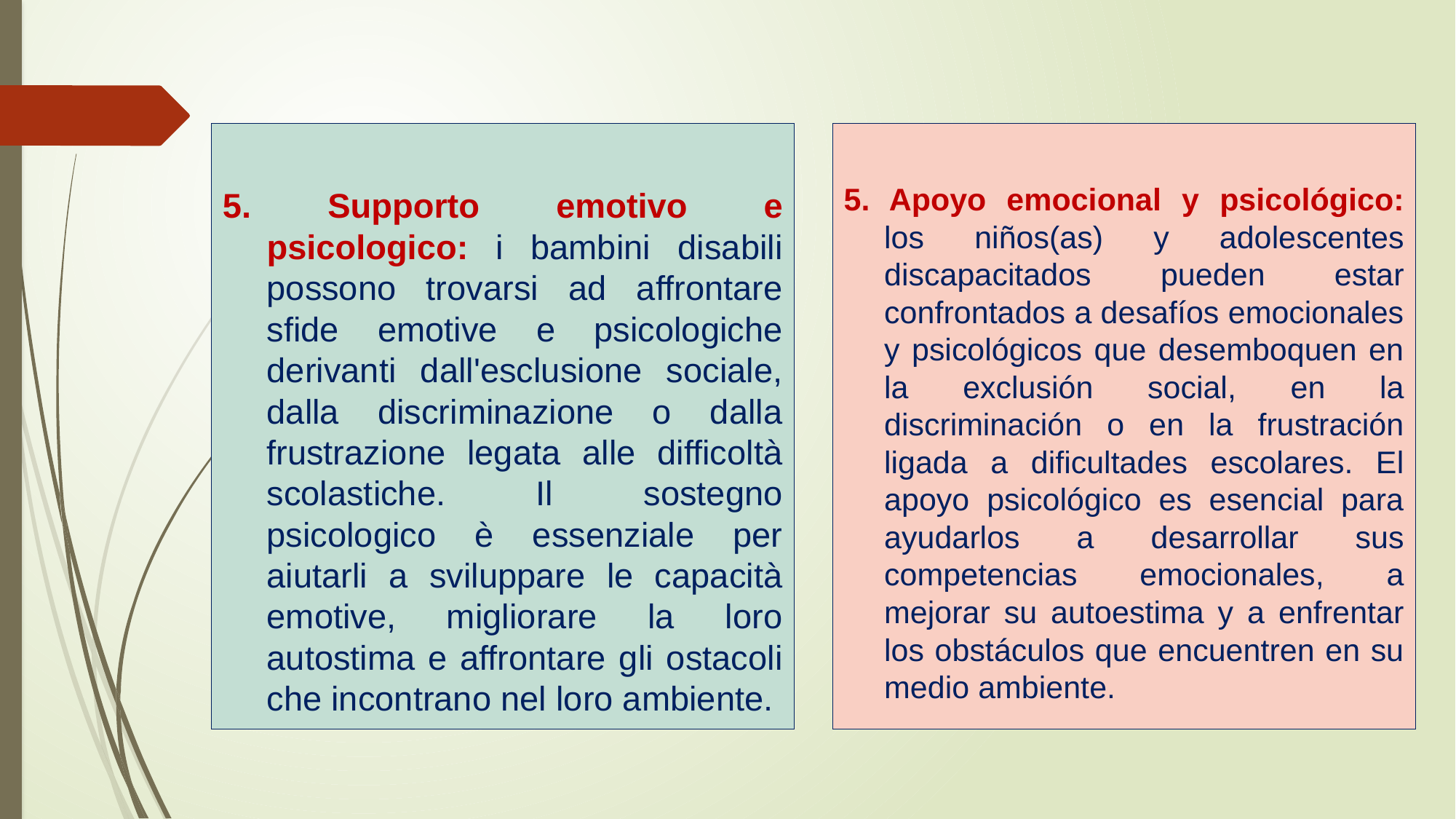

5. Supporto emotivo e psicologico: i bambini disabili possono trovarsi ad affrontare sfide emotive e psicologiche derivanti dall'esclusione sociale, dalla discriminazione o dalla frustrazione legata alle difficoltà scolastiche. Il sostegno psicologico è essenziale per aiutarli a sviluppare le capacità emotive, migliorare la loro autostima e affrontare gli ostacoli che incontrano nel loro ambiente.

5. Apoyo emocional y psicológico: los niños(as) y adolescentes discapacitados pueden estar confrontados a desafíos emocionales y psicológicos que desemboquen en la exclusión social, en la discriminación o en la frustración ligada a dificultades escolares. El apoyo psicológico es esencial para ayudarlos a desarrollar sus competencias emocionales, a mejorar su autoestima y a enfrentar los obstáculos que encuentren en su medio ambiente.